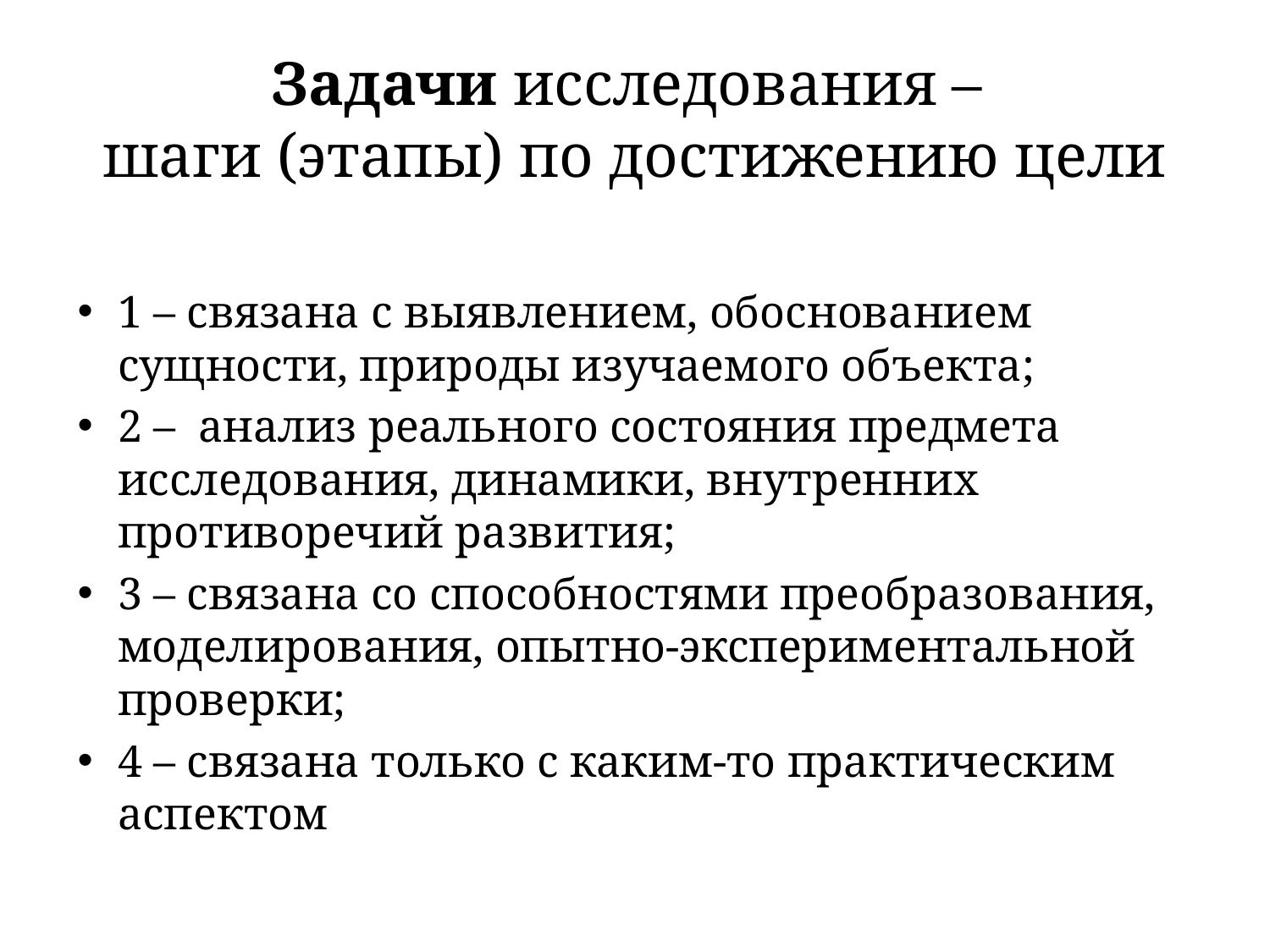

# Задачи исследования – шаги (этапы) по достижению цели

1 – связана с выявлением, обоснованием сущности, природы изучаемого объекта;
2 –  анализ реального состояния предмета исследования, динамики, внутренних противоречий развития;
3 – связана со способностями преобразования, моделирования, опытно-экспериментальной проверки;
4 – связана только с каким-то практическим аспектом